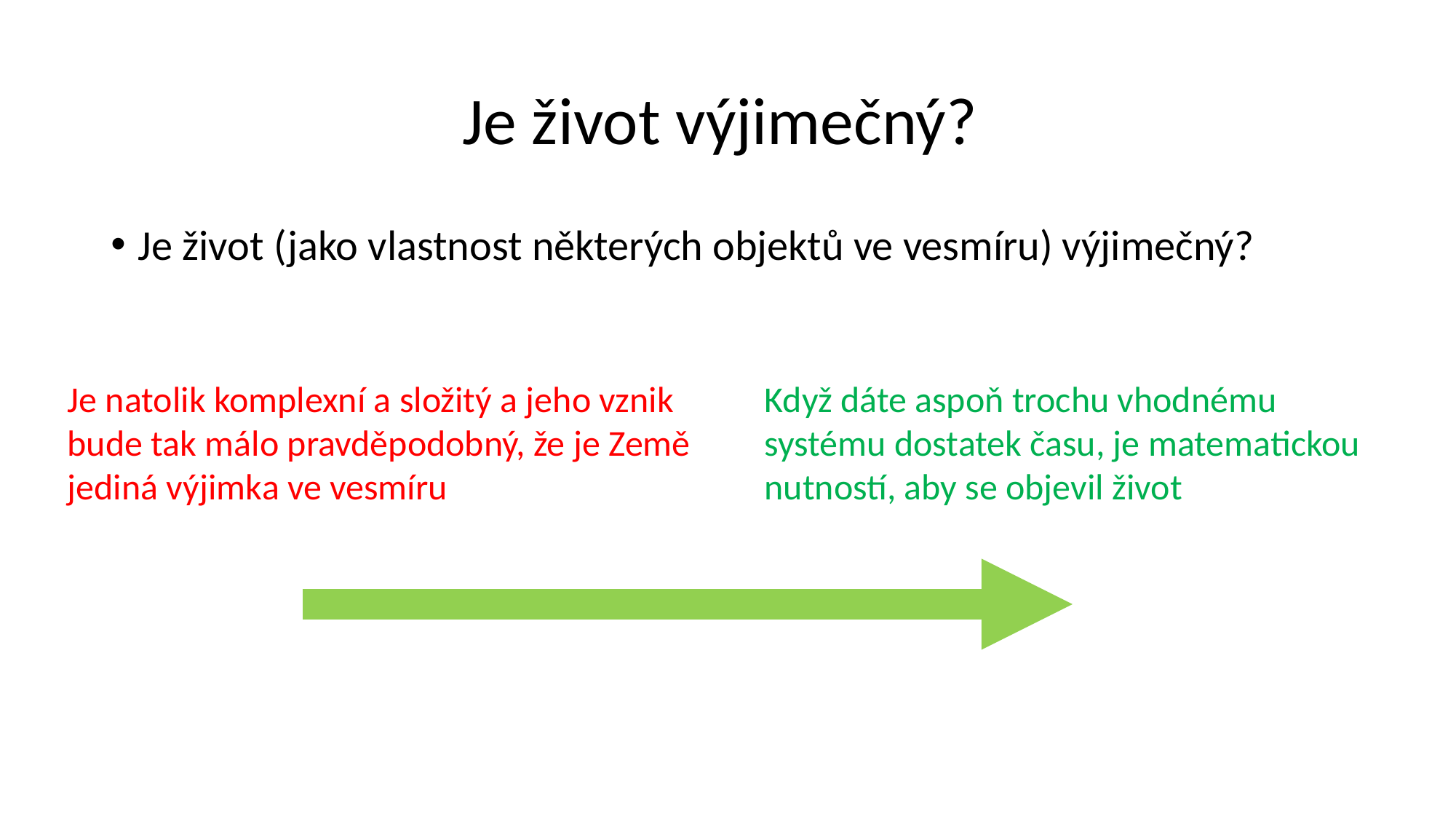

# Je život výjimečný?
Je život (jako vlastnost některých objektů ve vesmíru) výjimečný?
Je natolik komplexní a složitý a jeho vznik bude tak málo pravděpodobný, že je Země jediná výjimka ve vesmíru
Když dáte aspoň trochu vhodnému systému dostatek času, je matematickou nutností, aby se objevil život